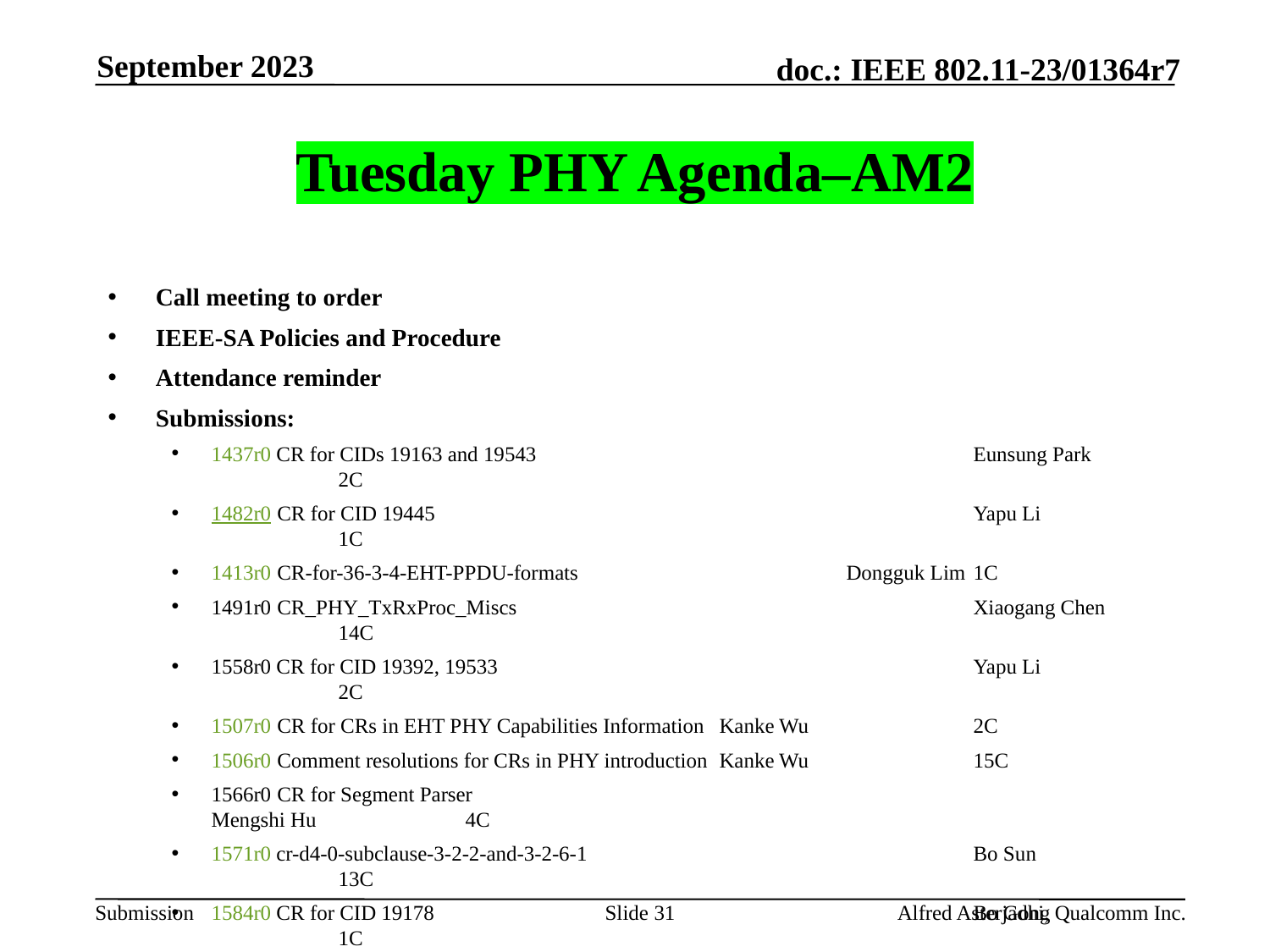

September 2023
# Tuesday PHY Agenda–AM2
Call meeting to order
IEEE-SA Policies and Procedure
Attendance reminder
Submissions:
1437r0 CR for CIDs 19163 and 19543 				Eunsung Park 		2C
1482r0 CR for CID 19445 					Yapu Li 		1C
1413r0 CR-for-36-3-4-EHT-PPDU-formats 			Dongguk Lim 	1C
1491r0 CR_PHY_TxRxProc_Miscs 				Xiaogang Chen 	14C
1558r0 CR for CID 19392, 19533 				Yapu Li 		2C
1507r0 CR for CRs in EHT PHY Capabilities Information 	Kanke Wu 	 	2C
1506r0 Comment resolutions for CRs in PHY introduction 	Kanke Wu 		15C
1566r0 CR for Segment Parser 					Mengshi Hu 		4C
1571r0 cr-d4-0-subclause-3-2-2-and-3-2-6-1 			Bo Sun 		13C
1584r0 CR for CID 19178 					Bo Gong 		1C
1582r0 CR for CIDs in 36.2.6 					Bo Gong 		7C
AoB:
Recess
Slide 31
Alfred Asterjadhi, Qualcomm Inc.